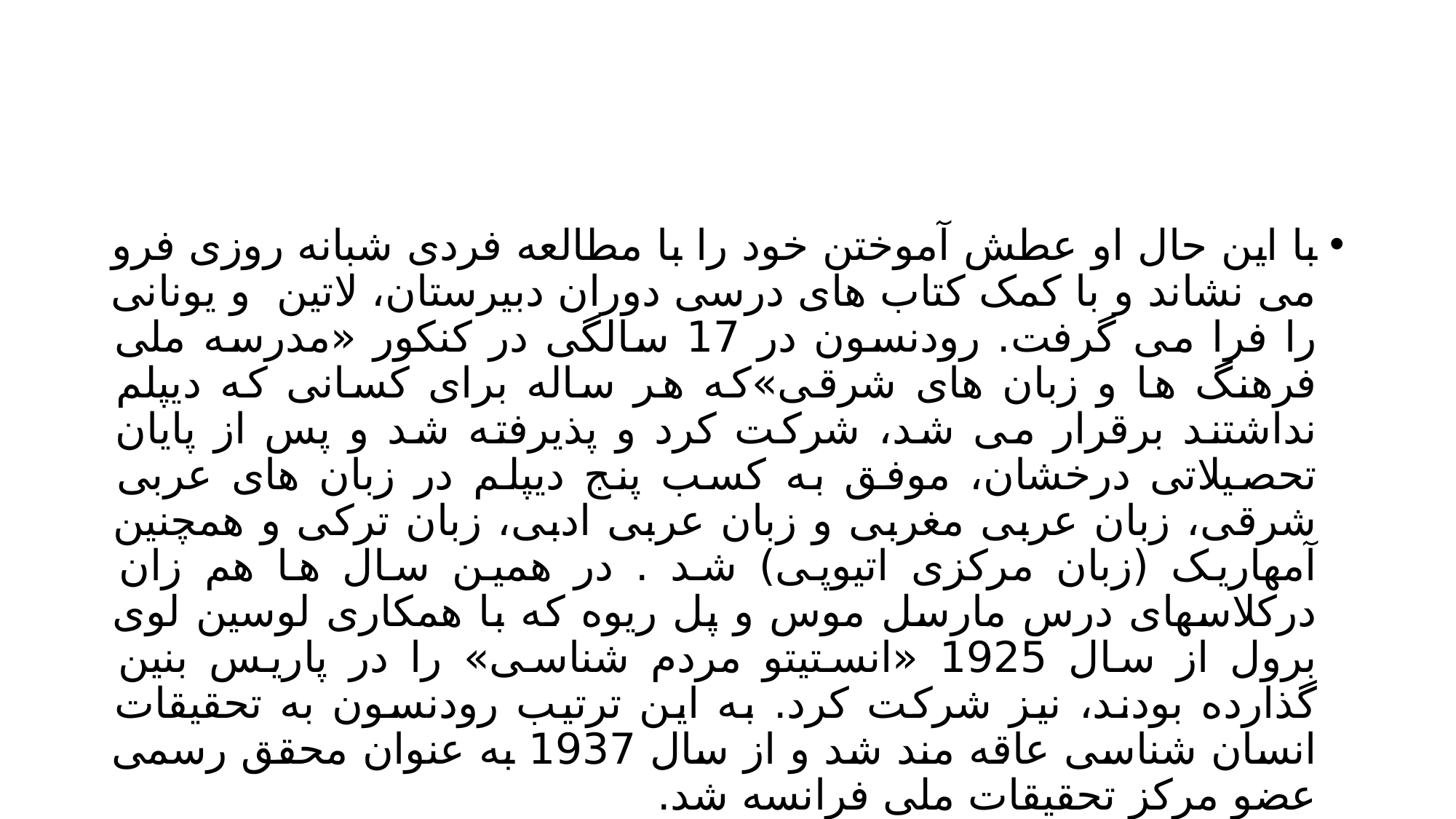

#
با این حال او عطش آموختن خود را با مطالعه فردی شبانه روزی فرو می نشاند و با کمک کتاب های درسی دوران دبیرستان، لاتین  و یونانی را فرا می گرفت. رودنسون در 17 سالگی در کنکور «مدرسه ملی فرهنگ ها و زبان های شرقی»که هر ساله برای کسانی که دیپلم نداشتند برقرار می شد، شرکت کرد و پذیرفته شد و پس از پایان تحصیلاتی درخشان، موفق به کسب پنج دیپلم در زبان های عربی شرقی، زبان عربی مغربی و زبان عربی ادبی، زبان ترکی و همچنین آمهاریک (زبان مرکزی اتیوپی) شد . در همین سال ها هم زان درکلاسهای درس مارسل موس و پل ریوه که با همکاری لوسین لوی برول از سال 1925 «انستیتو مردم شناسی» را در پاریس بنین گذارده بودند، نیز شرکت کرد. به این ترتیب رودنسون به تحقیقات انسان شناسی عاقه مند شد و از سال 1937 به عنوان محقق رسمی عضو مرکز تحقیقات ملی فرانسه شد.